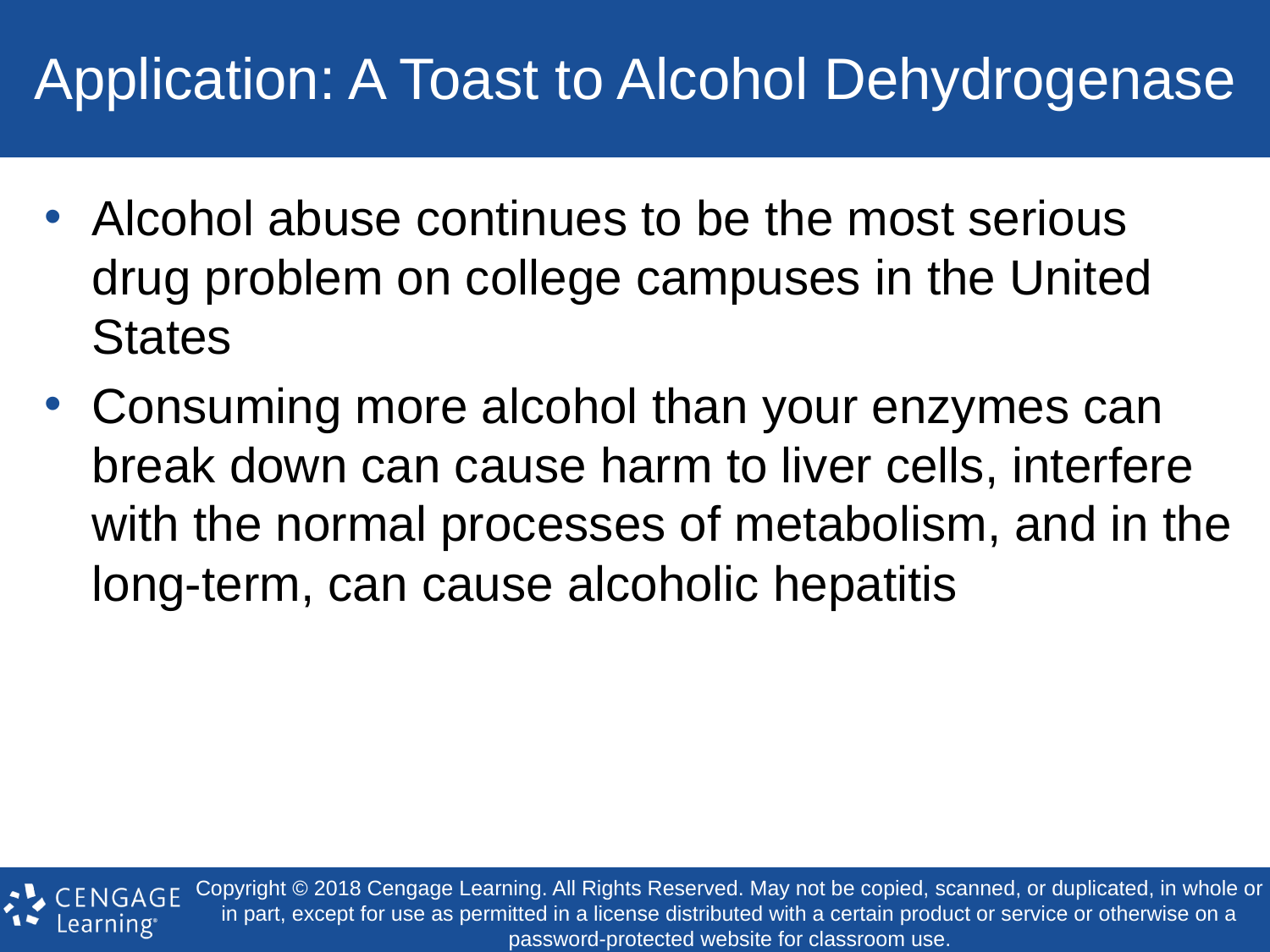

# Application: A Toast to Alcohol Dehydrogenase
Alcohol abuse continues to be the most serious drug problem on college campuses in the United States
Consuming more alcohol than your enzymes can break down can cause harm to liver cells, interfere with the normal processes of metabolism, and in the long-term, can cause alcoholic hepatitis